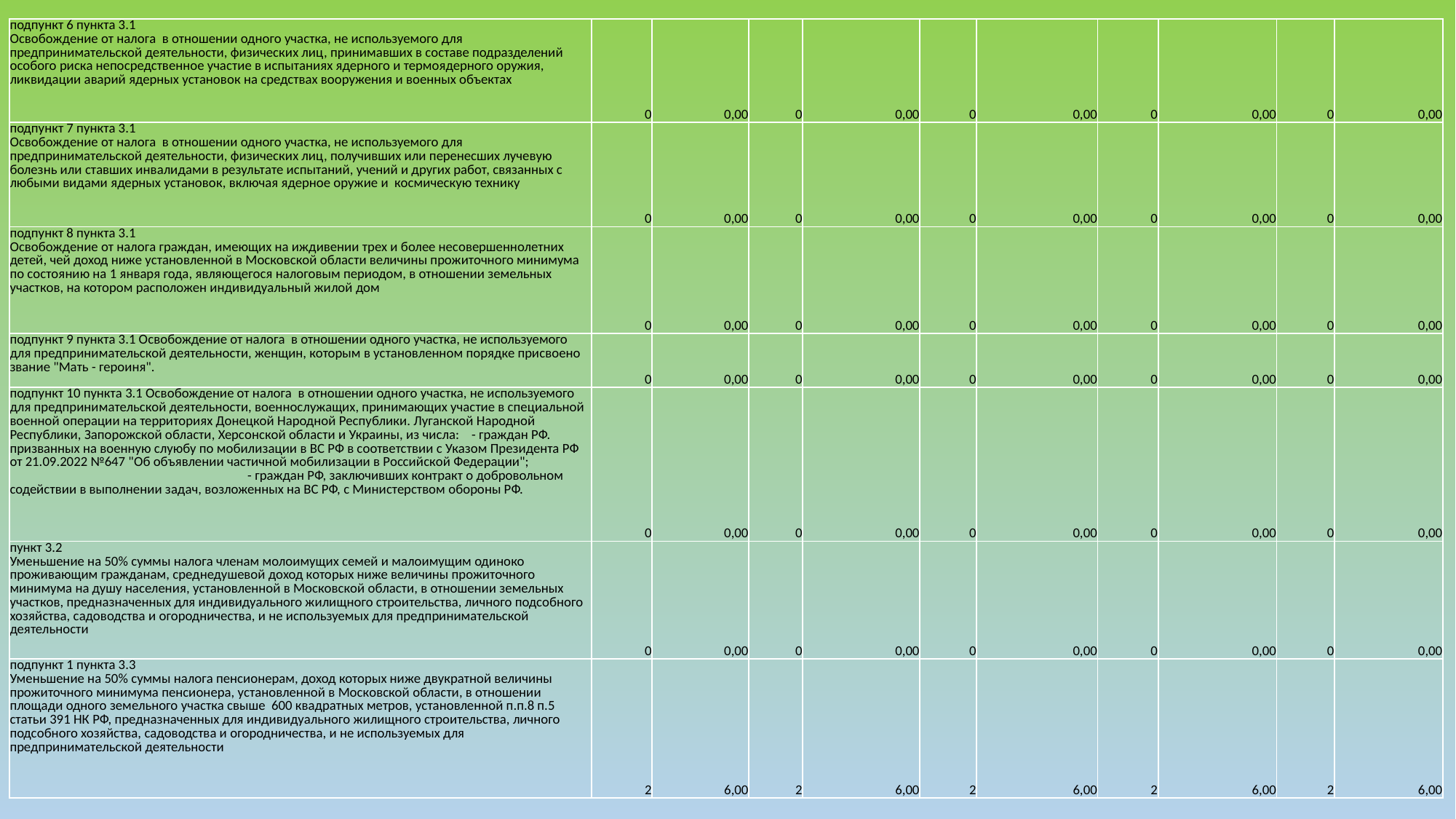

| подпункт 6 пункта 3.1 Освобождение от налога в отношении одного участка, не используемого для предпринимательской деятельности, физических лиц, принимавших в составе подразделений особого риска непосредственное участие в испытаниях ядерного и термоядерного оружия, ликвидации аварий ядерных установок на средствах вооружения и военных объектах | 0 | 0,00 | 0 | 0,00 | 0 | 0,00 | 0 | 0,00 | 0 | 0,00 |
| --- | --- | --- | --- | --- | --- | --- | --- | --- | --- | --- |
| подпункт 7 пункта 3.1 Освобождение от налога в отношении одного участка, не используемого для предпринимательской деятельности, физических лиц, получивших или перенесших лучевую болезнь или ставших инвалидами в результате испытаний, учений и других работ, связанных с любыми видами ядерных установок, включая ядерное оружие и космическую технику | 0 | 0,00 | 0 | 0,00 | 0 | 0,00 | 0 | 0,00 | 0 | 0,00 |
| подпункт 8 пункта 3.1 Освобождение от налога граждан, имеющих на иждивении трех и более несовершеннолетних детей, чей доход ниже установленной в Московской области величины прожиточного минимума по состоянию на 1 января года, являющегося налоговым периодом, в отношении земельных участков, на котором расположен индивидуальный жилой дом | 0 | 0,00 | 0 | 0,00 | 0 | 0,00 | 0 | 0,00 | 0 | 0,00 |
| подпункт 9 пункта 3.1 Освобождение от налога в отношении одного участка, не используемого для предпринимательской деятельности, женщин, которым в установленном порядке присвоено звание "Мать - героиня". | 0 | 0,00 | 0 | 0,00 | 0 | 0,00 | 0 | 0,00 | 0 | 0,00 |
| подпункт 10 пункта 3.1 Освобождение от налога в отношении одного участка, не используемого для предпринимательской деятельности, военнослужащих, принимающих участие в специальной военной операции на территориях Донецкой Народной Республики. Луганской Народной Республики, Запорожской области, Херсонской области и Украины, из числа: - граждан РФ. призванных на военную слуюбу по мобилизации в ВС РФ в соответствии с Указом Президента РФ от 21.09.2022 №647 "Об объявлении частичной мобилизации в Российской Федерации"; - граждан РФ, заключивших контракт о добровольном содействии в выполнении задач, возложенных на ВС РФ, с Министерством обороны РФ. | 0 | 0,00 | 0 | 0,00 | 0 | 0,00 | 0 | 0,00 | 0 | 0,00 |
| пункт 3.2 Уменьшение на 50% суммы налога членам молоимущих семей и малоимущим одиноко проживающим гражданам, среднедушевой доход которых ниже величины прожиточного минимума на душу населения, установленной в Московской области, в отношении земельных участков, предназначенных для индивидуального жилищного строительства, личного подсобного хозяйства, садоводства и огородничества, и не используемых для предпринимательской деятельности | 0 | 0,00 | 0 | 0,00 | 0 | 0,00 | 0 | 0,00 | 0 | 0,00 |
| подпункт 1 пункта 3.3 Уменьшение на 50% суммы налога пенсионерам, доход которых ниже двукратной величины прожиточного минимума пенсионера, установленной в Московской области, в отношении площади одного земельного участка свыше 600 квадратных метров, установленной п.п.8 п.5 статьи 391 НК РФ, предназначенных для индивидуального жилищного строительства, личного подсобного хозяйства, садоводства и огородничества, и не используемых для предпринимательской деятельности | 2 | 6,00 | 2 | 6,00 | 2 | 6,00 | 2 | 6,00 | 2 | 6,00 |